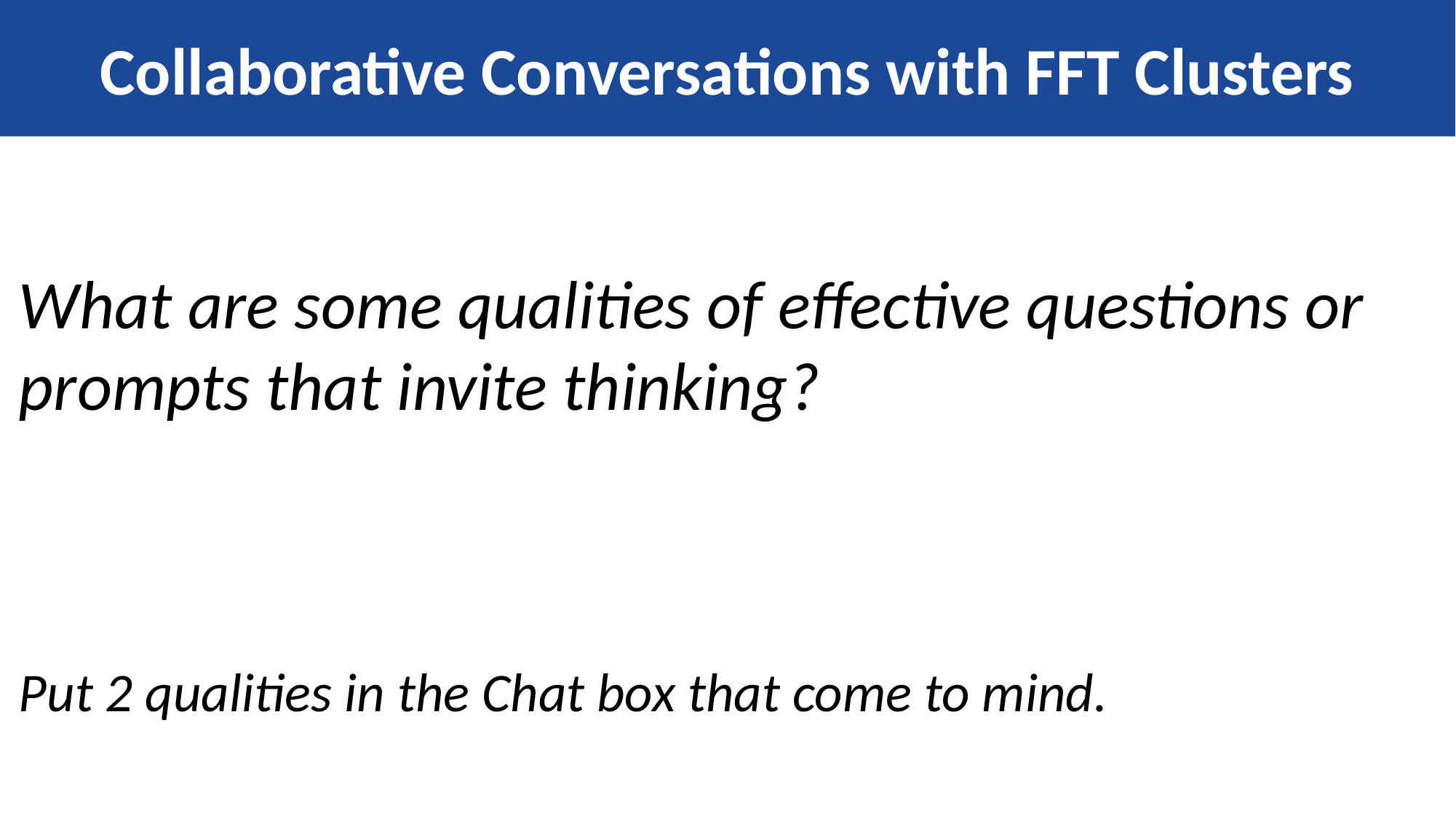

# Collaborative Conversations with FFT Clusters

What are some qualities of effective questions or prompts that invite thinking?

Put 2 qualities in the Chat box that come to mind.